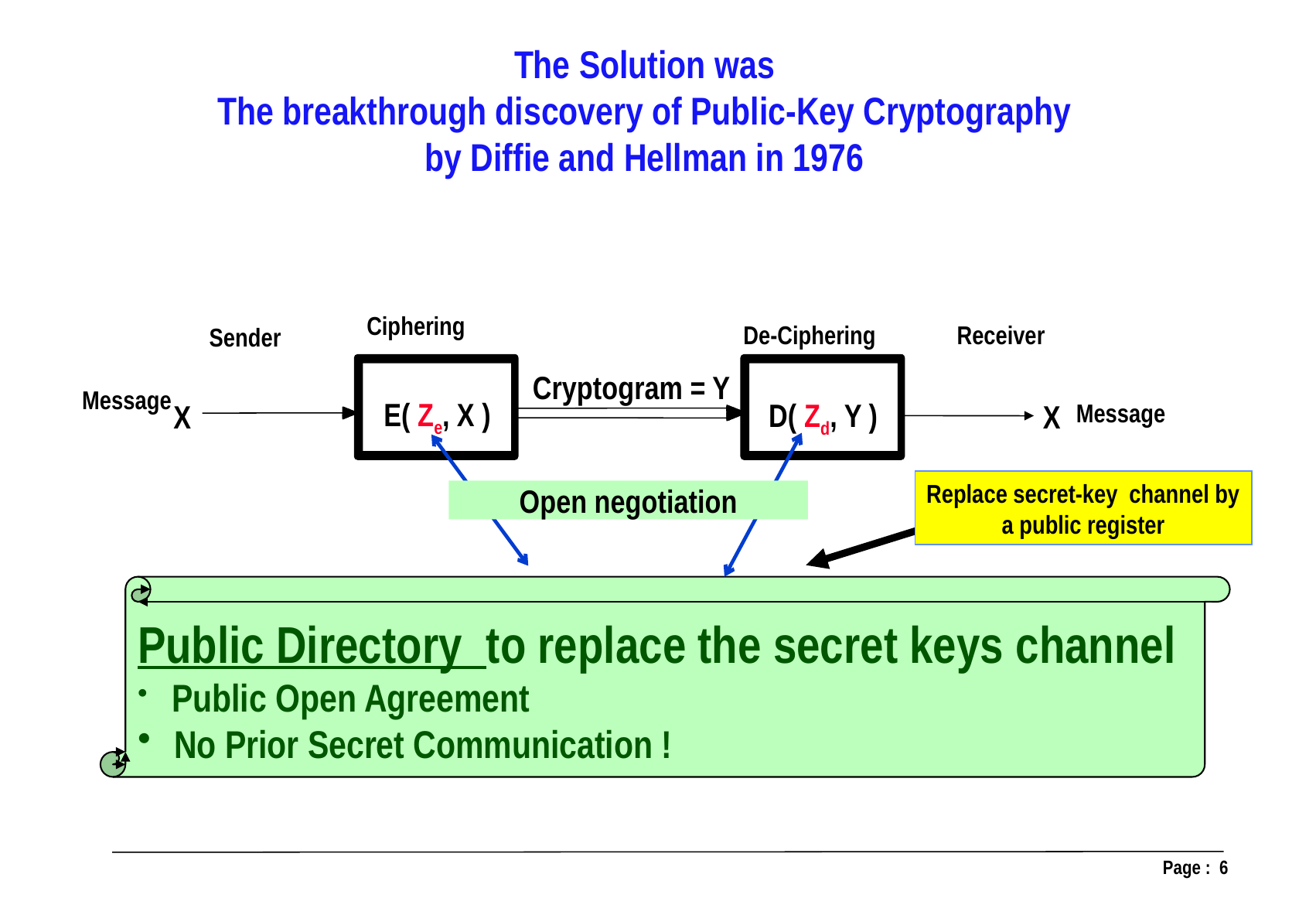

The Solution was
The breakthrough discovery of Public-Key Cryptography
by Diffie and Hellman in 1976
Ciphering

Receiver

De-Ciphering
Sender

Cryptogram = Y

Message

E( Ze, X )
D( Zd, Y )
X

X
Message

Open negotiation
Replace secret-key  channel by
a public register

Public Directory  to replace the secret keys channel
 Public Open Agreement
 No Prior Secret Communication !